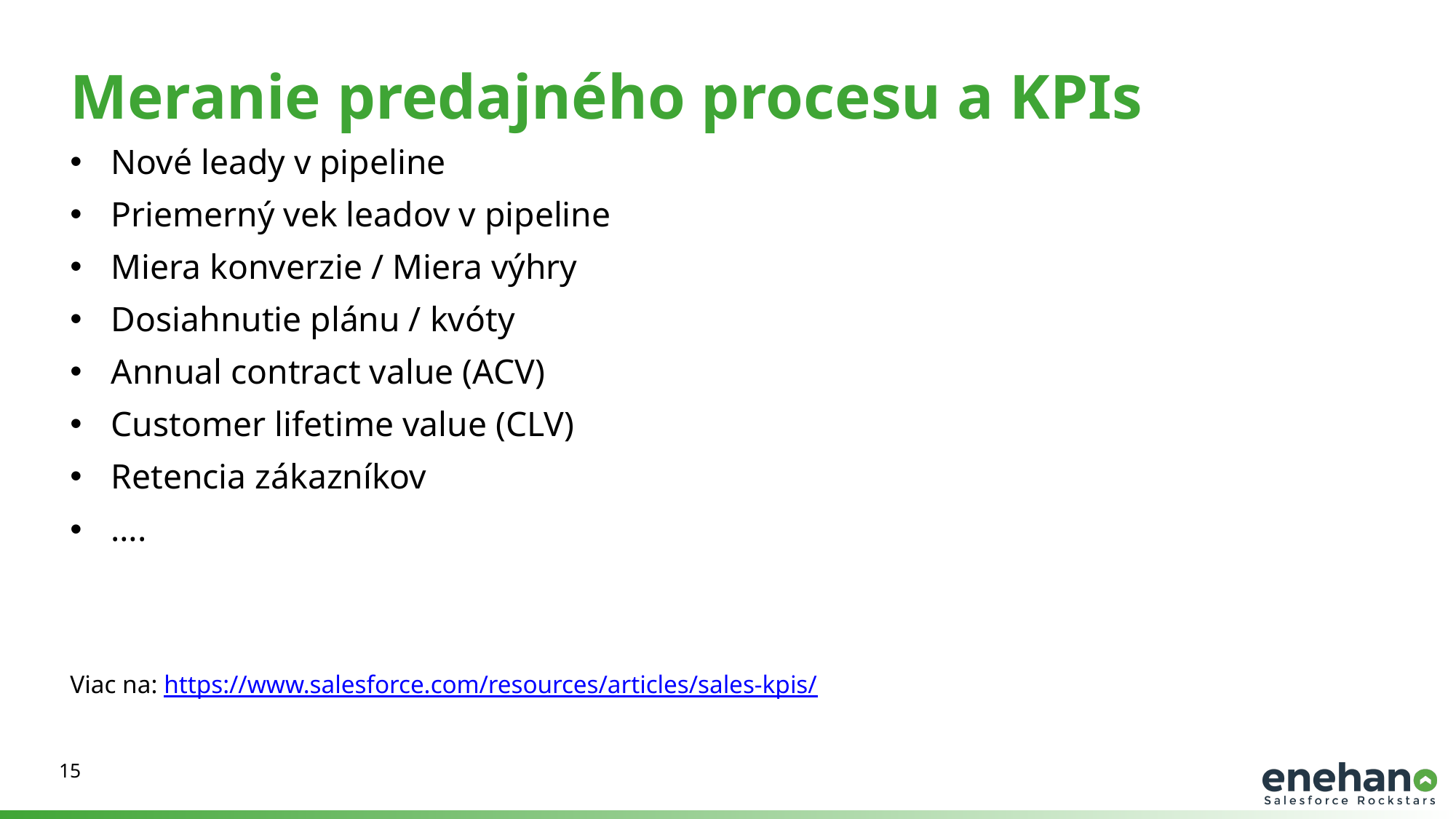

Meranie predajného procesu a KPIs
Nové leady v pipeline
Priemerný vek leadov v pipeline
Miera konverzie / Miera výhry
Dosiahnutie plánu / kvóty
Annual contract value (ACV)
Customer lifetime value (CLV)
Retencia zákazníkov
….

Viac na: https://www.salesforce.com/resources/articles/sales-kpis/